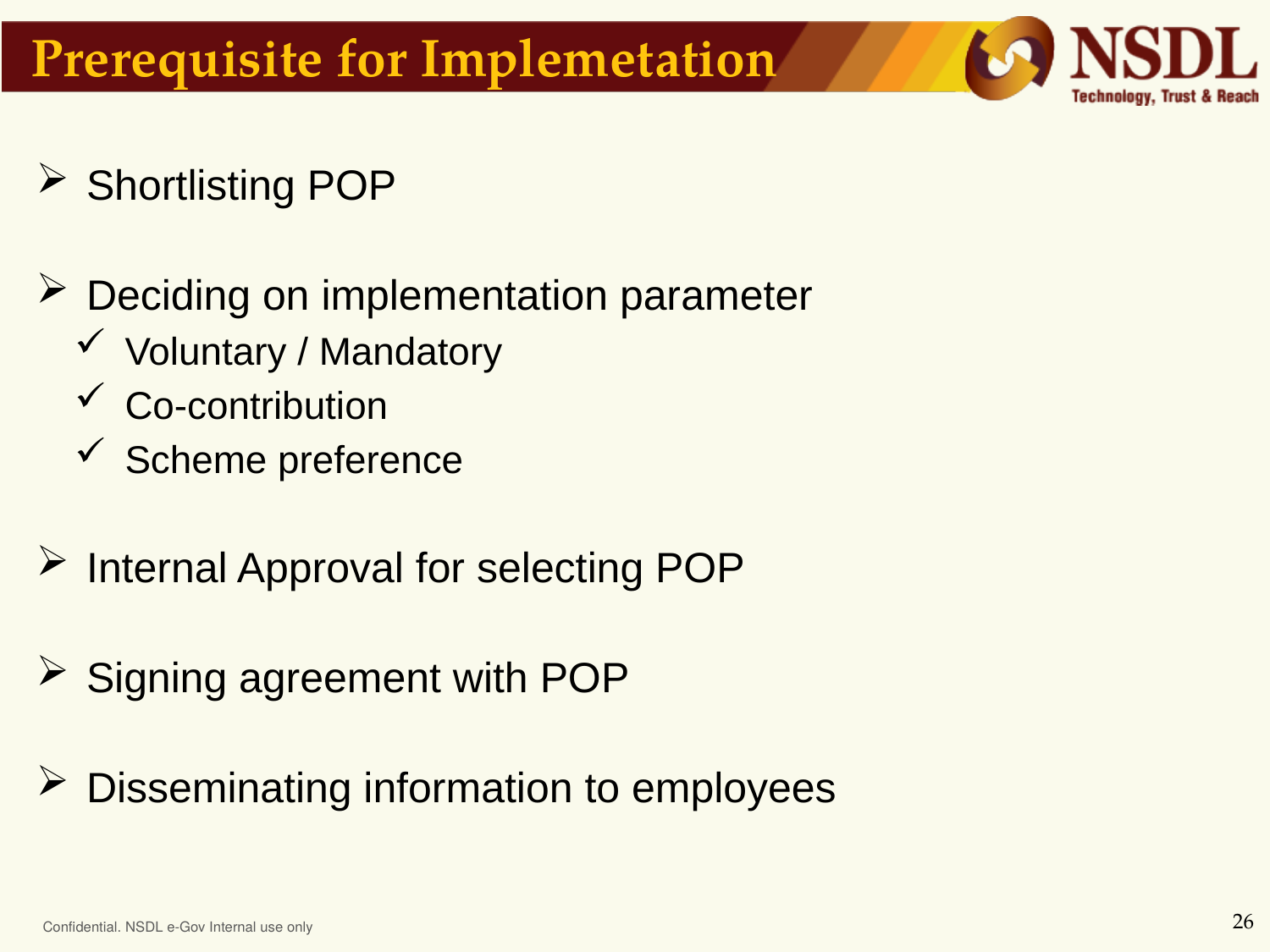

Prerequisite for Implemetation
Shortlisting POP
Deciding on implementation parameter
Voluntary / Mandatory
Co-contribution
Scheme preference
Internal Approval for selecting POP
Signing agreement with POP
Disseminating information to employees
26